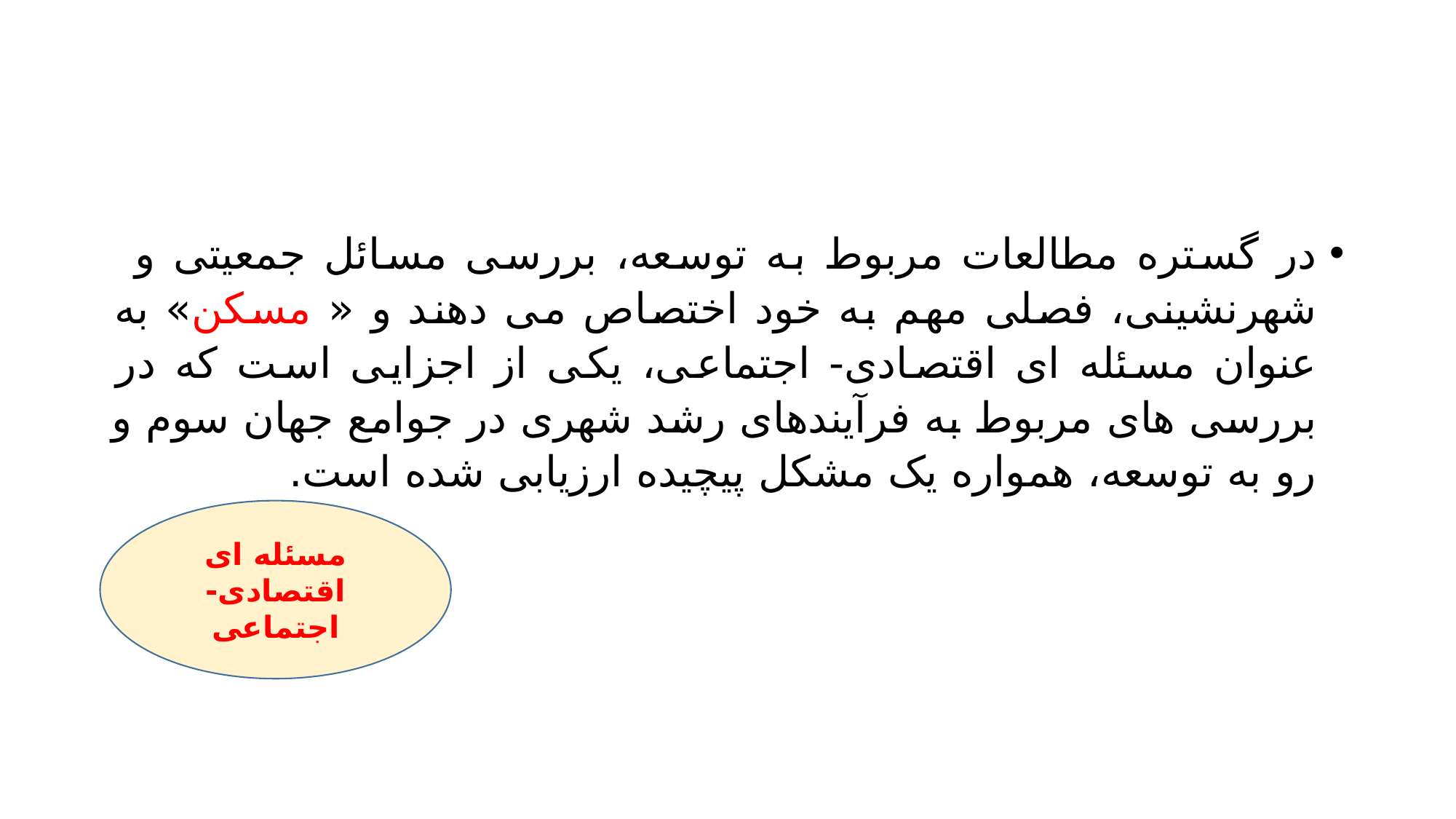

#
در گستره مطالعات مربوط به توسعه، بررسی مسائل جمعیتی و  شهرنشینی، فصلی مهم به خود اختصاص می دهند و « مسکن» به عنوان مسئله ای اقتصادی- اجتماعی، یکی از اجزایی است که در بررسی های مربوط به فرآیندهای رشد شهری در جوامع جهان سوم و رو به توسعه، همواره یک مشکل پیچیده ارزیابی شده است.

مسئله ای اقتصادی- اجتماعی